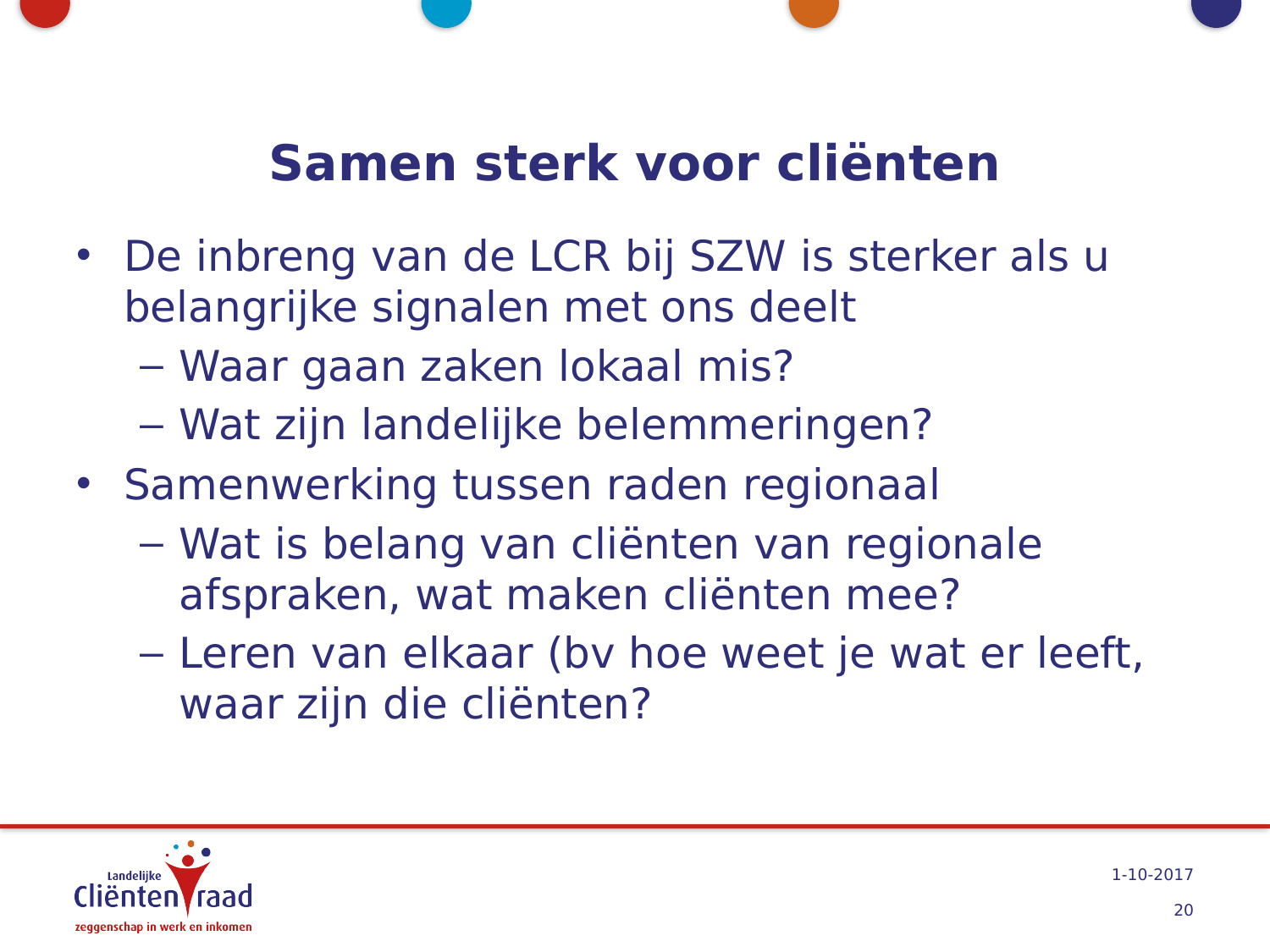

# Samen sterk voor cliënten
De inbreng van de LCR bij SZW is sterker als u belangrijke signalen met ons deelt
Waar gaan zaken lokaal mis?
Wat zijn landelijke belemmeringen?
Samenwerking tussen raden regionaal
Wat is belang van cliënten van regionale afspraken, wat maken cliënten mee?
Leren van elkaar (bv hoe weet je wat er leeft, waar zijn die cliënten?